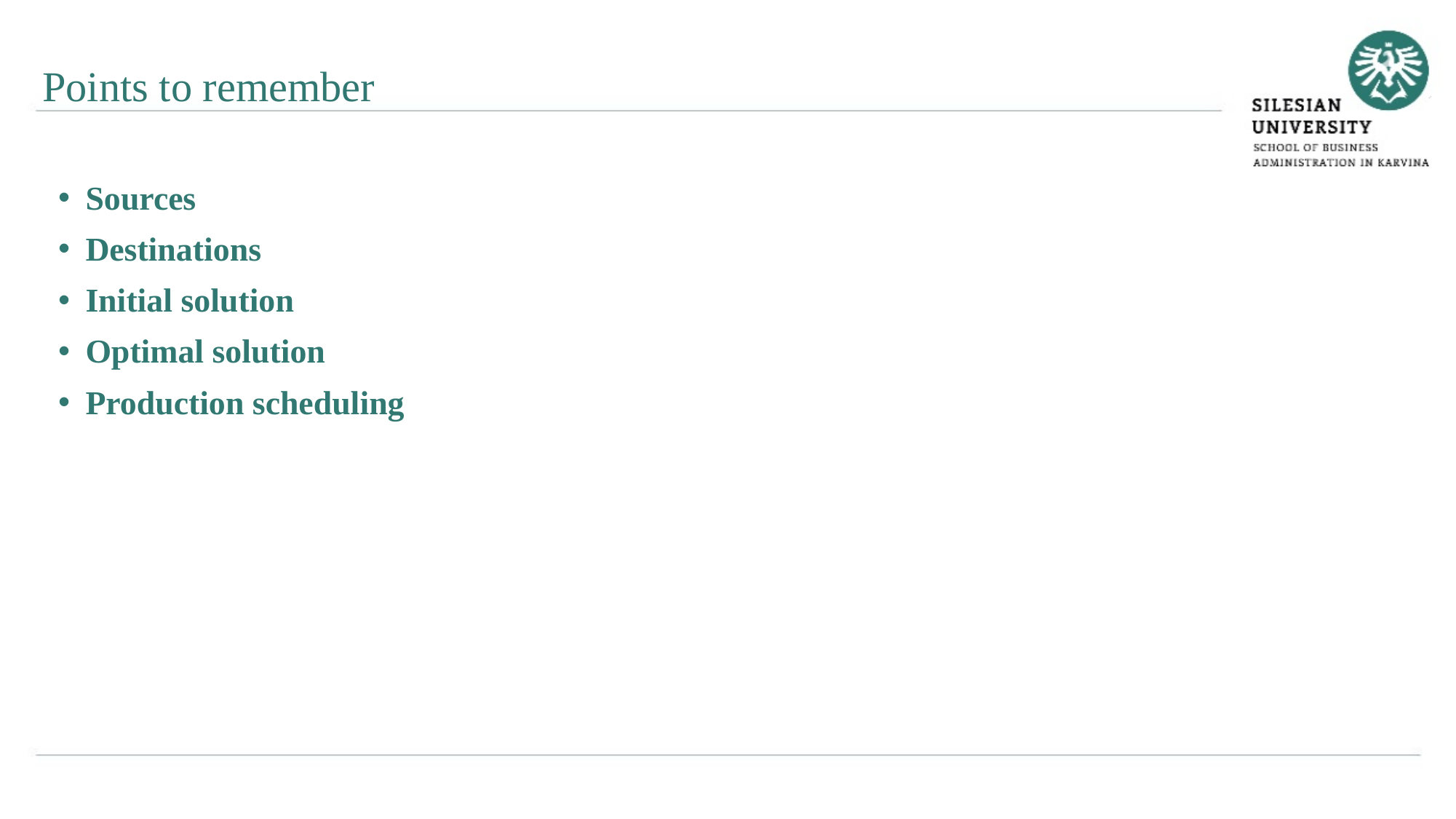

Points to remember
Sources
Destinations
Initial solution
Optimal solution
Production scheduling